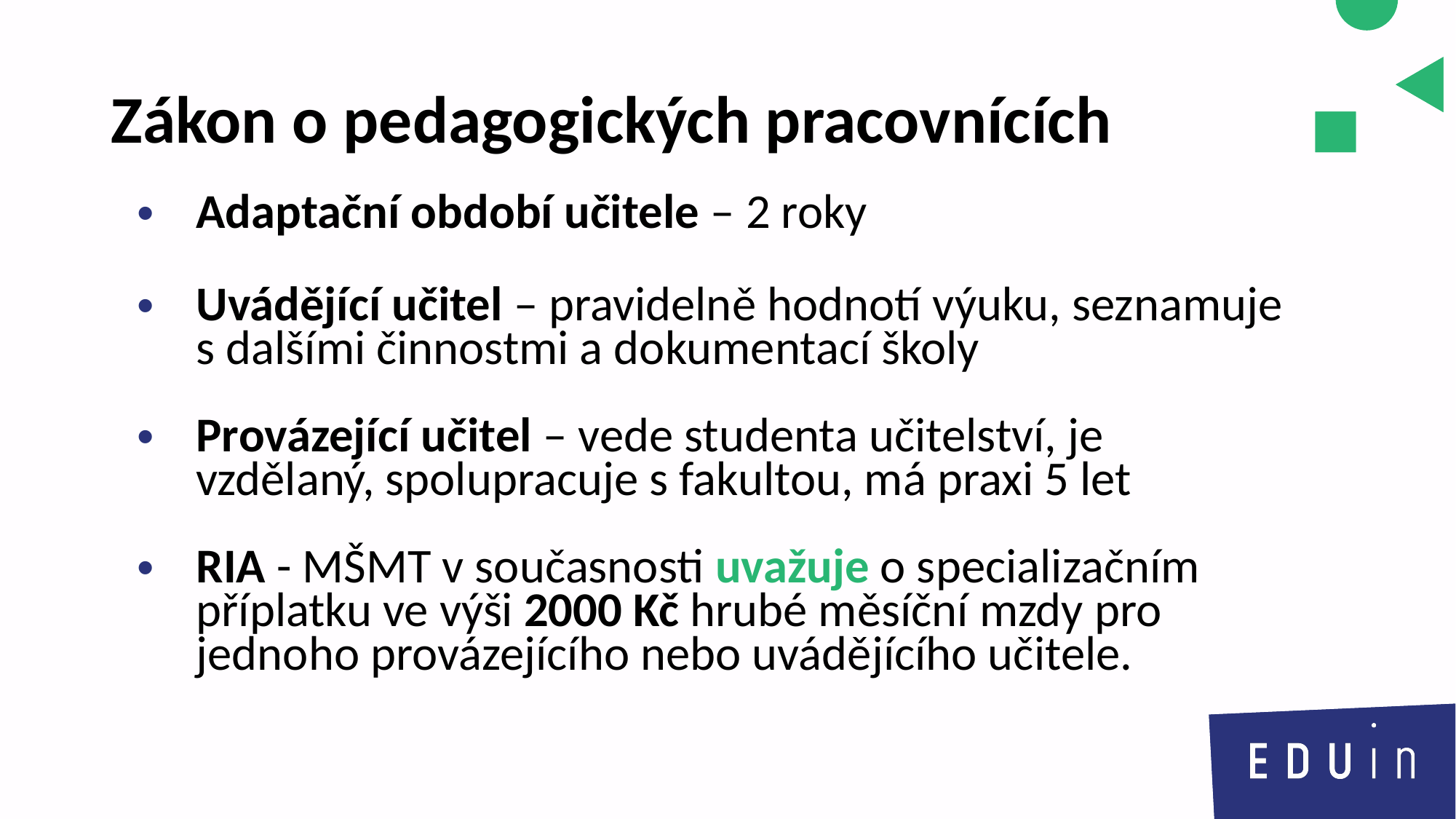

# Zákon o pedagogických pracovnících
Adaptační období učitele – 2 roky
Uvádějící učitel – pravidelně hodnotí výuku, seznamuje s dalšími činnostmi a dokumentací školy
Provázející učitel – vede studenta učitelství, je vzdělaný, spolupracuje s fakultou, má praxi 5 let
RIA - MŠMT v současnosti uvažuje o specializačním příplatku ve výši 2000 Kč hrubé měsíční mzdy pro jednoho provázejícího nebo uvádějícího učitele.